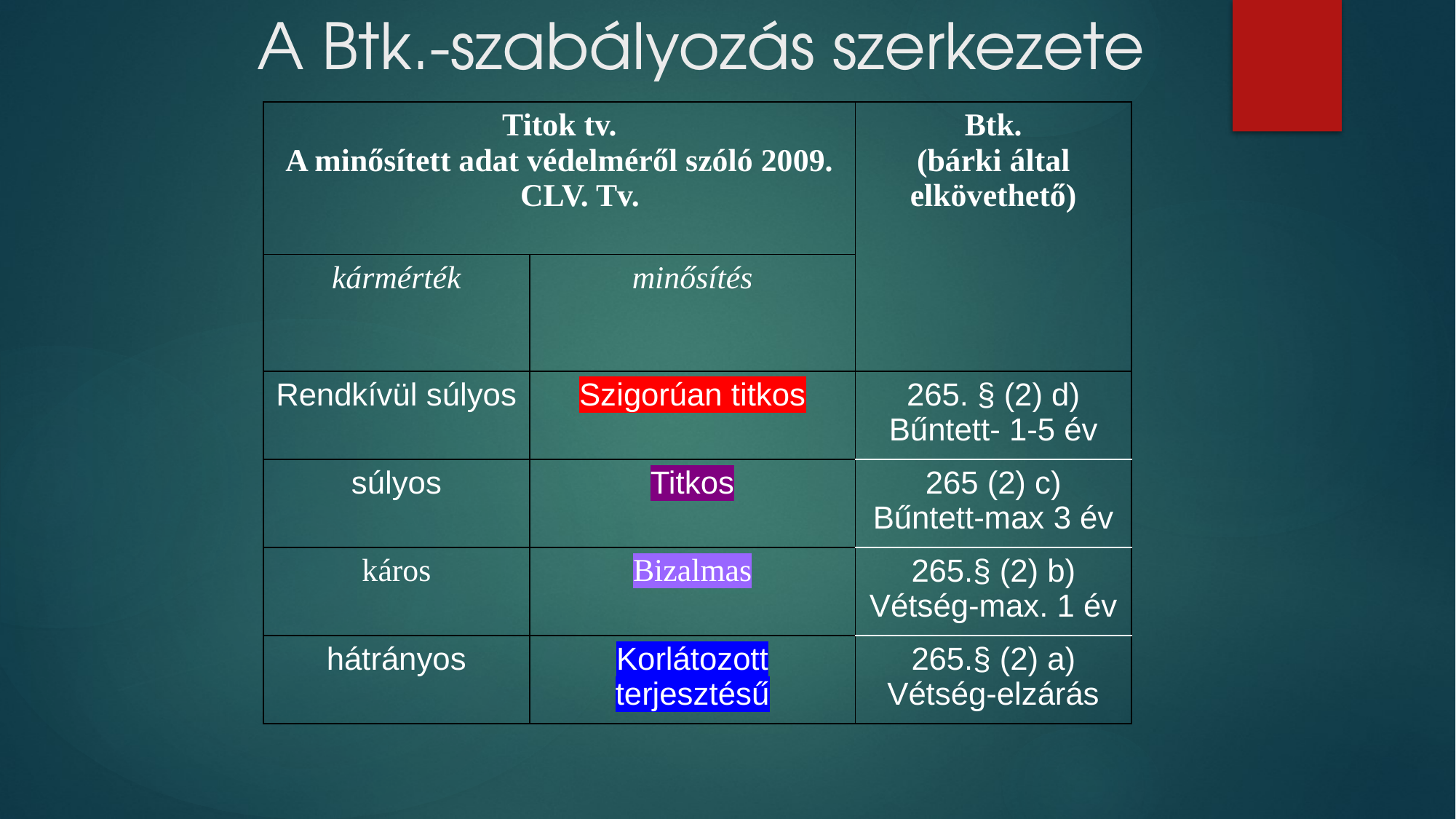

# A Btk.-szabályozás szerkezete
| Titok tv. A minősített adat védelméről szóló 2009. CLV. Tv. |  | Btk. (bárki által elkövethető) |
| --- | --- | --- |
| kármérték | minősítés |  |
| Rendkívül súlyos | Szigorúan titkos | 265. § (2) d) Bűntett- 1-5 év |
| súlyos | Titkos | 265 (2) c) Bűntett-max 3 év |
| káros | Bizalmas | 265.§ (2) b) Vétség-max. 1 év |
| hátrányos | Korlátozott terjesztésű | 265.§ (2) a) Vétség-elzárás |